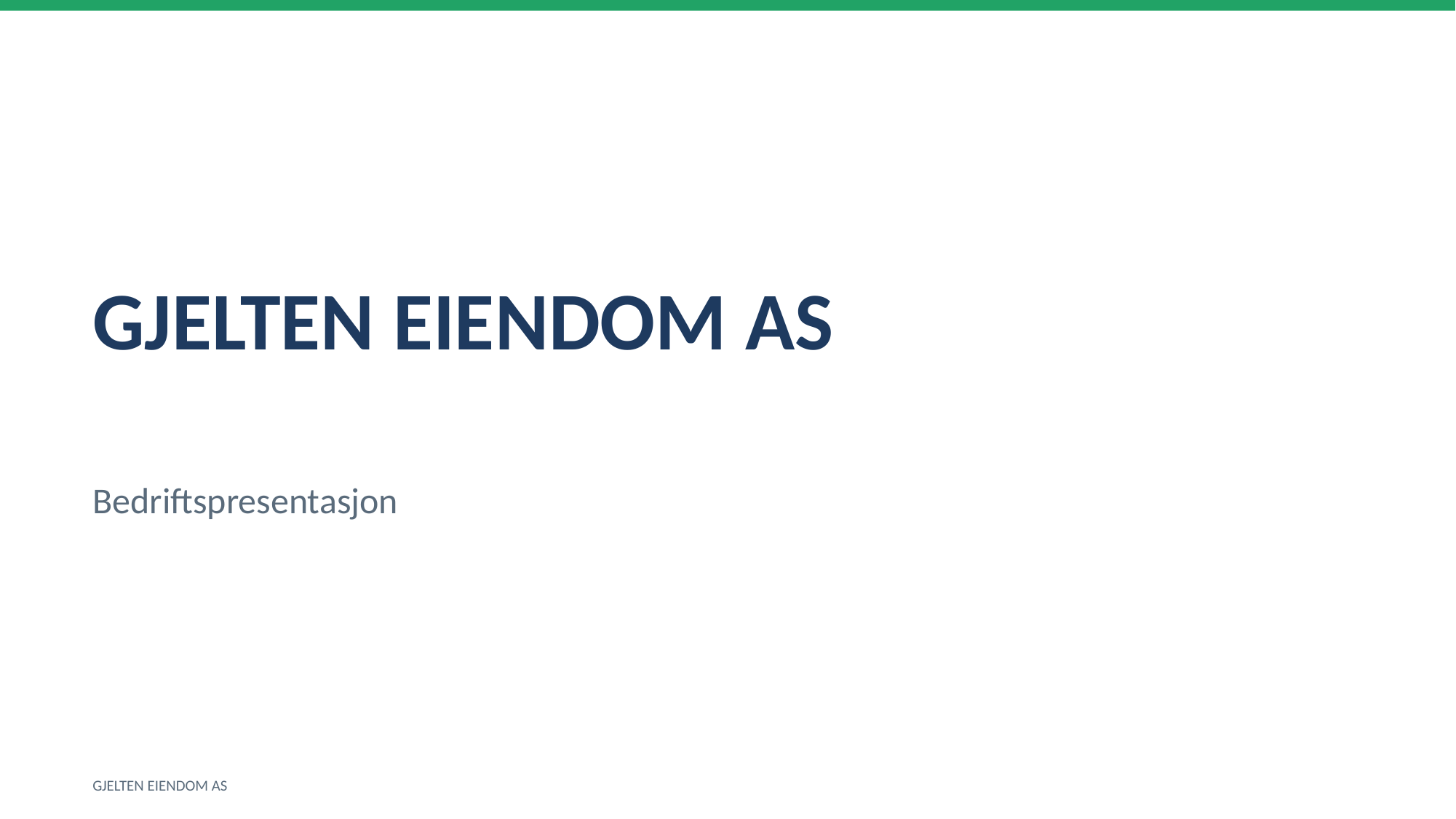

GJELTEN EIENDOM AS
Bedriftspresentasjon
GJELTEN EIENDOM AS